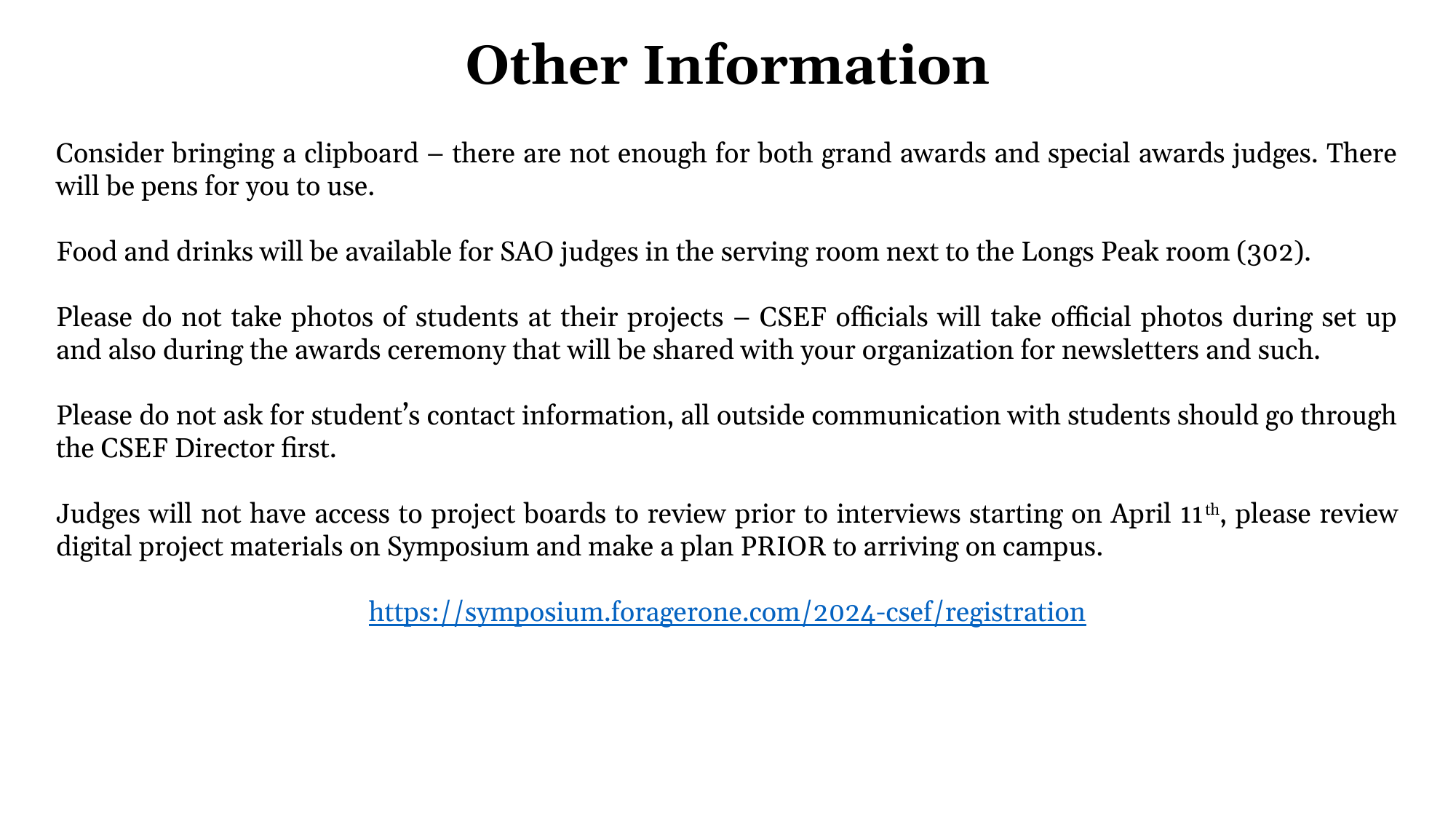

Other Information
Consider bringing a clipboard – there are not enough for both grand awards and special awards judges. There will be pens for you to use.

Food and drinks will be available for SAO judges in the serving room next to the Longs Peak room (302).

Please do not take photos of students at their projects – CSEF officials will take official photos during set up and also during the awards ceremony that will be shared with your organization for newsletters and such.

Please do not ask for student’s contact information, all outside communication with students should go through the CSEF Director first.

Judges will not have access to project boards to review prior to interviews starting on April 11th, please review digital project materials on Symposium and make a plan PRIOR to arriving on campus.

https://symposium.foragerone.com/2024-csef/registration